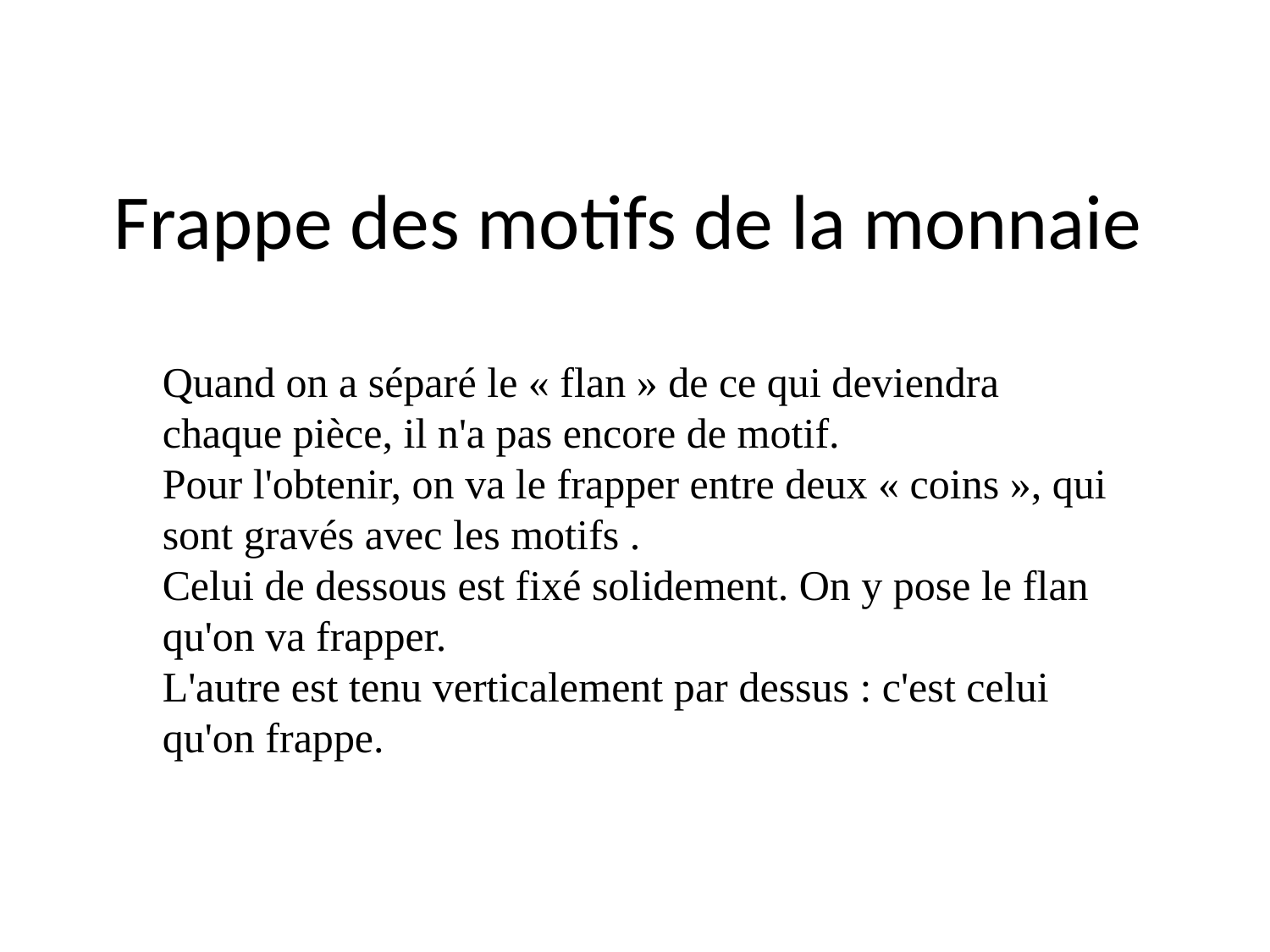

Frappe des motifs de la monnaie
Quand on a séparé le « flan » de ce qui deviendra chaque pièce, il n'a pas encore de motif.
Pour l'obtenir, on va le frapper entre deux « coins », qui sont gravés avec les motifs .
Celui de dessous est fixé solidement. On y pose le flan qu'on va frapper.
L'autre est tenu verticalement par dessus : c'est celui qu'on frappe.